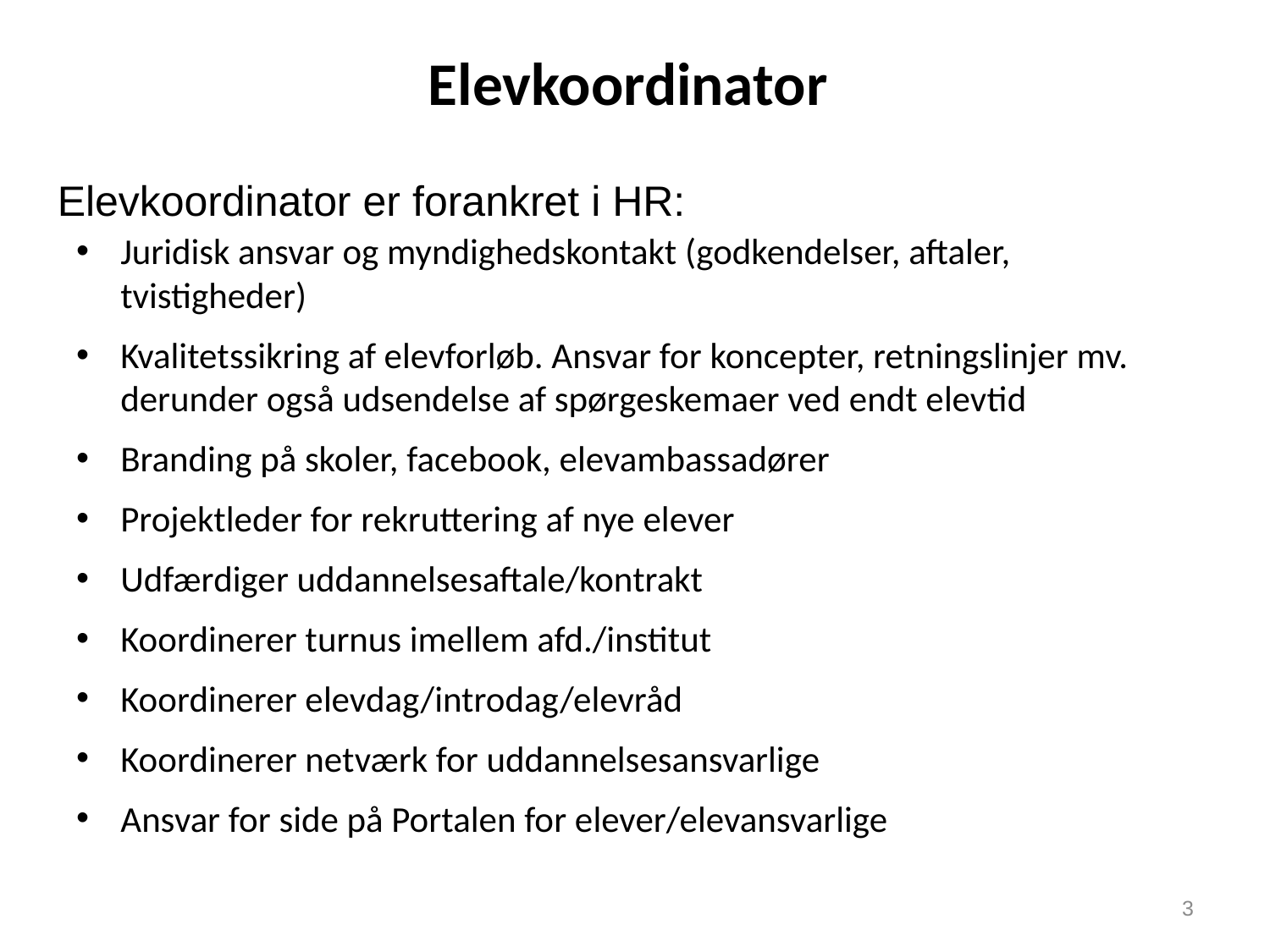

# Elevkoordinator
Elevkoordinator er forankret i HR:
Juridisk ansvar og myndighedskontakt (godkendelser, aftaler, tvistigheder)
Kvalitetssikring af elevforløb. Ansvar for koncepter, retningslinjer mv.  derunder også udsendelse af spørgeskemaer ved endt elevtid
Branding på skoler, facebook, elevambassadører
Projektleder for rekruttering af nye elever
Udfærdiger uddannelsesaftale/kontrakt
Koordinerer turnus imellem afd./institut
Koordinerer elevdag/introdag/elevråd
Koordinerer netværk for uddannelsesansvarlige
Ansvar for side på Portalen for elever/elevansvarlige

3